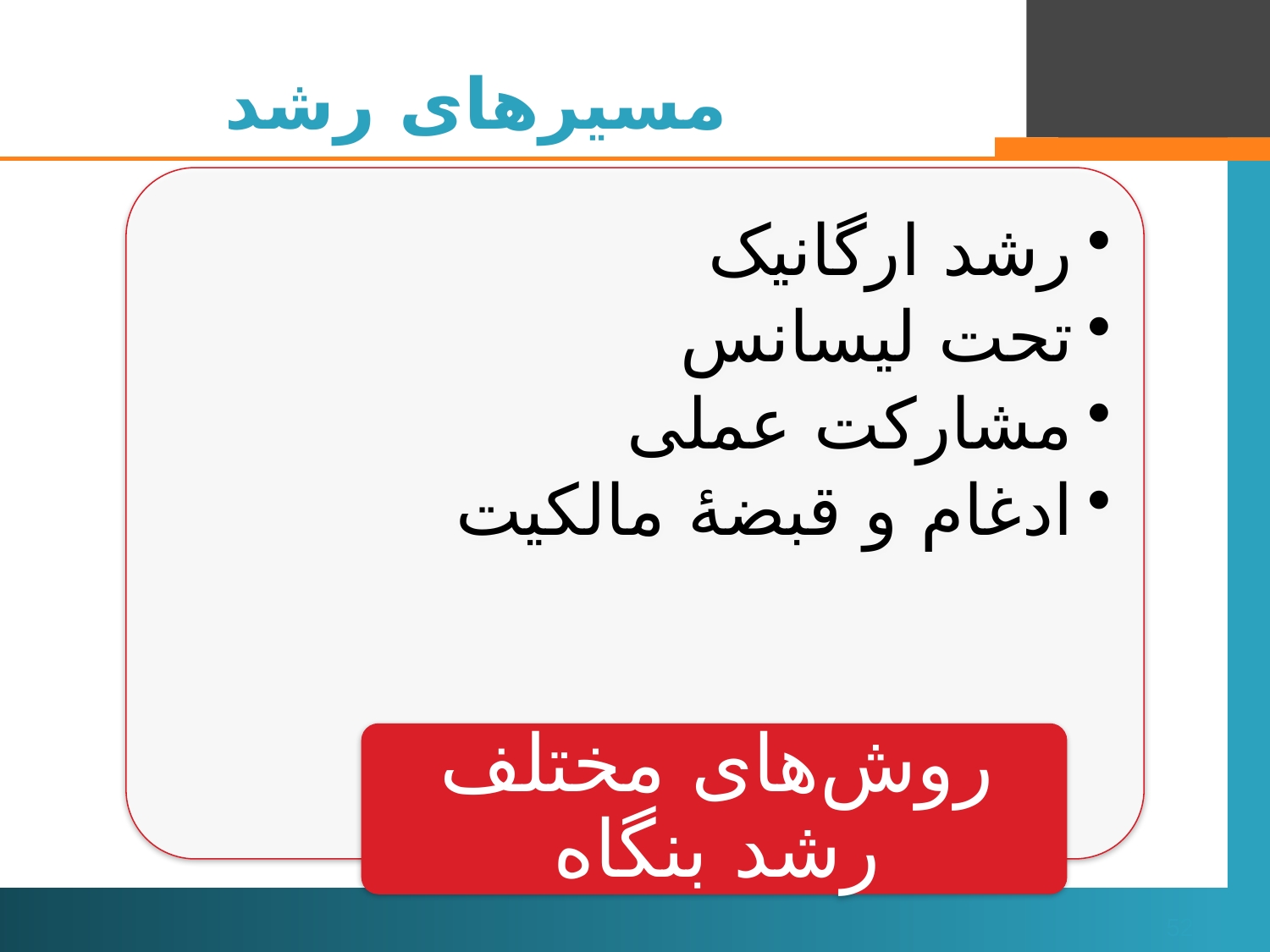

# مسیرهای رشد
رشد ارگانیک
تحت لیسانس
مشارکت عملی
ادغام و قبضۀ مالکیت
روش‌های مختلف رشد بنگاه
52